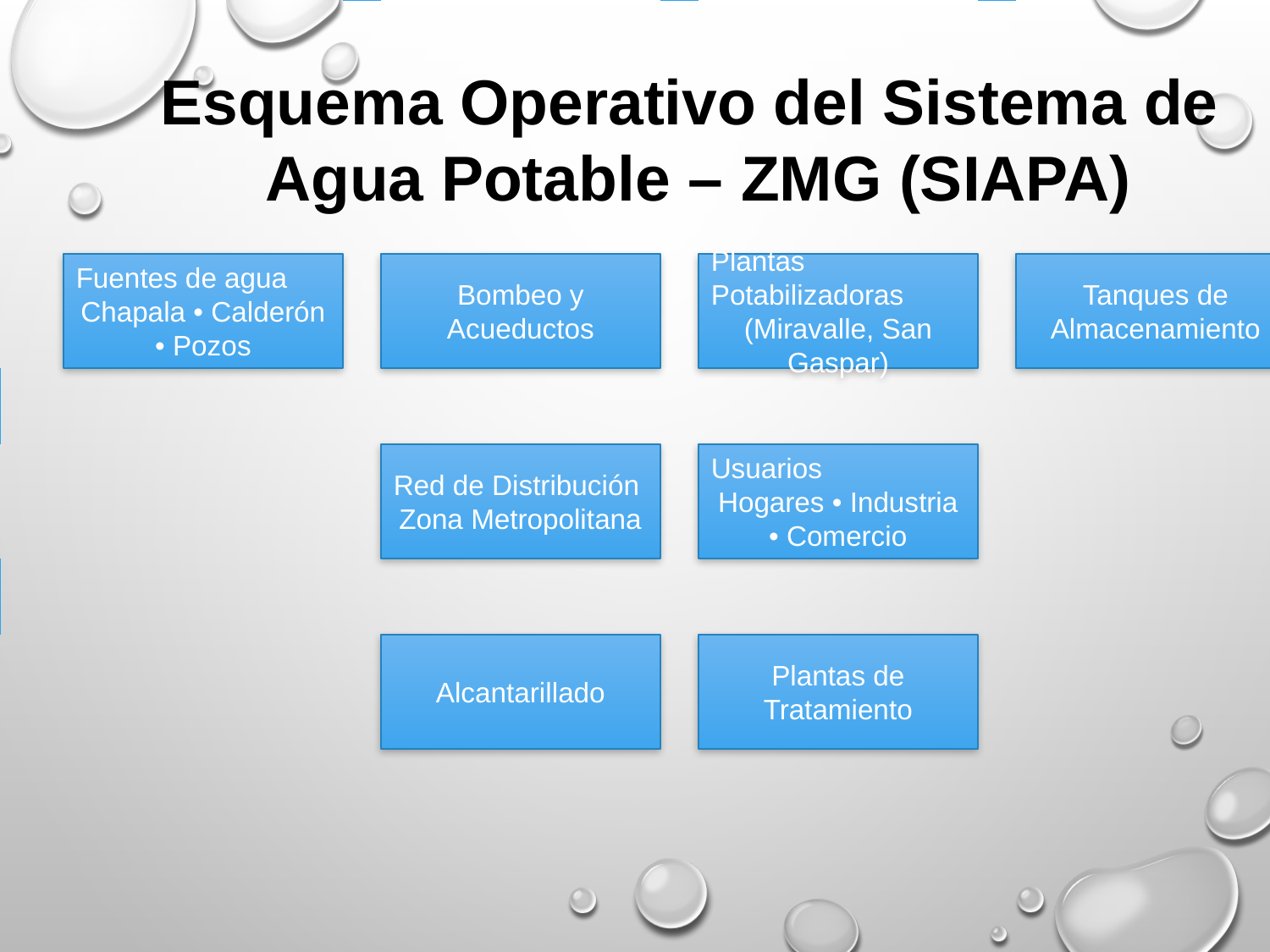

Esquema Operativo del Sistema de
Agua Potable – ZMG (SIAPA)
Fuentes de agua
Chapala • Calderón • Pozos
Bombeo y Acueductos
Plantas Potabilizadoras
(Miravalle, San Gaspar)
Tanques de Almacenamiento
Red de Distribución
Zona Metropolitana
Usuarios
Hogares • Industria • Comercio
Alcantarillado
Plantas de Tratamiento